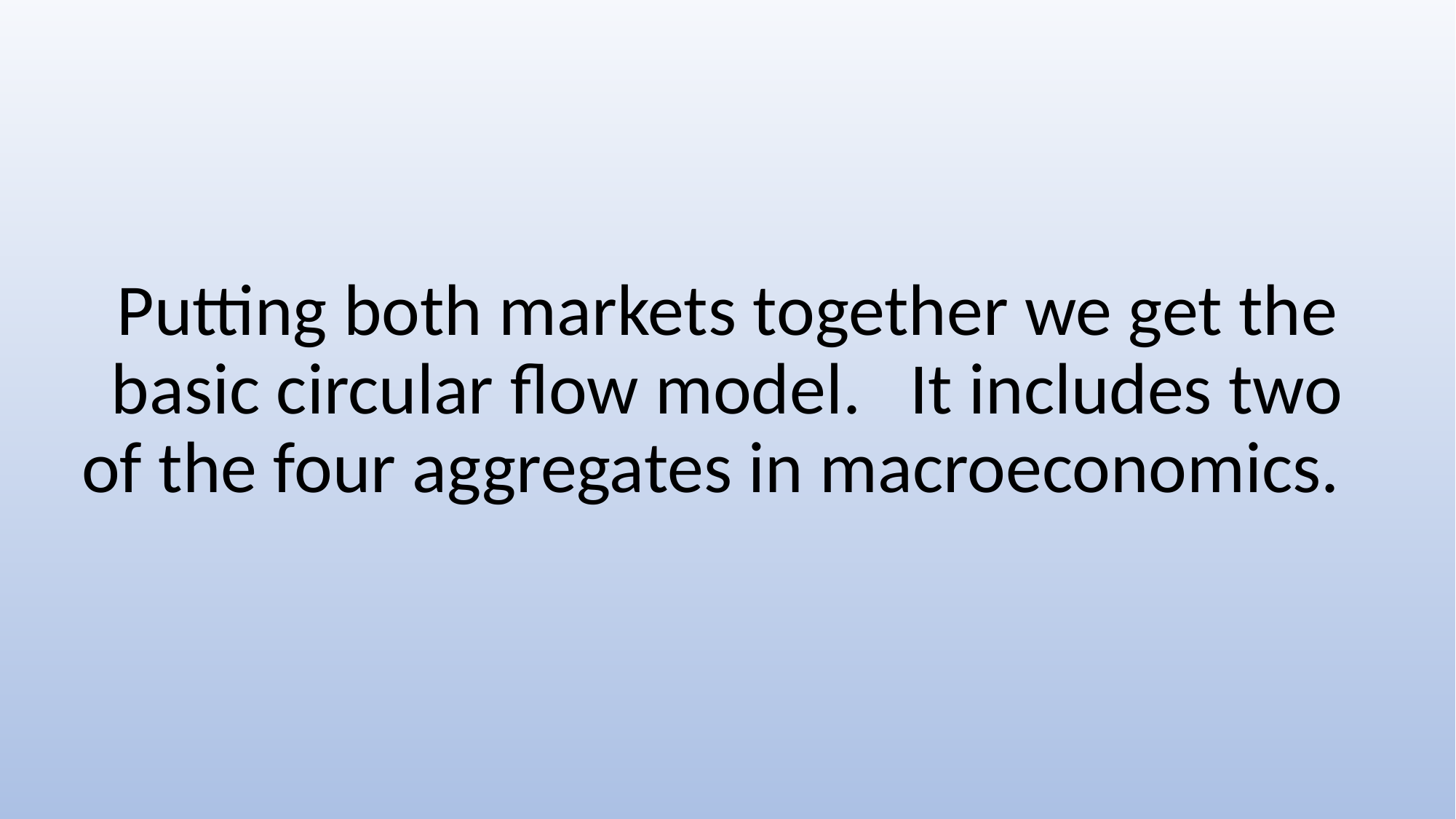

# Putting both markets together we get the basic circular flow model.   It includes two of the four aggregates in macroeconomics.